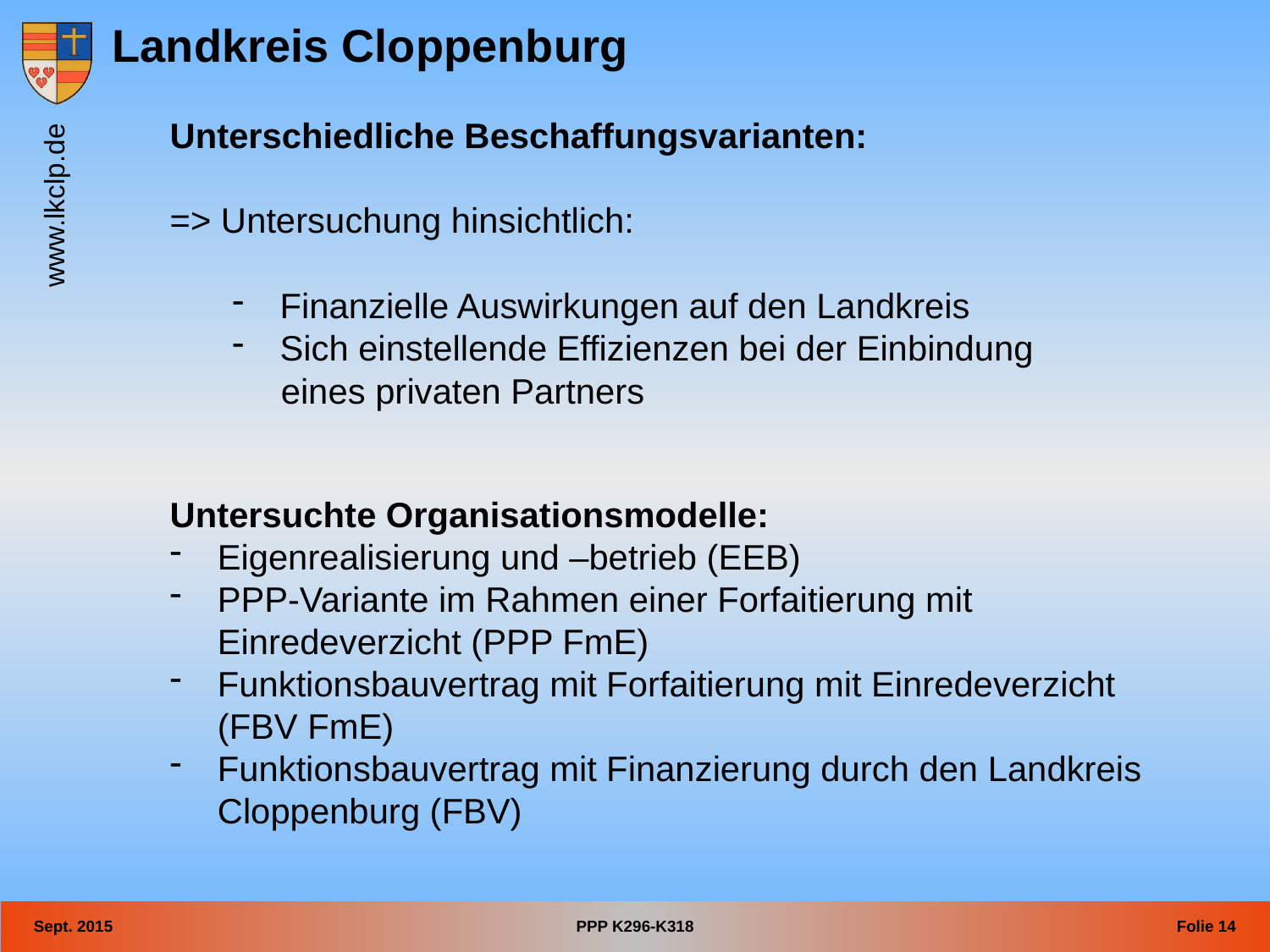

Unterschiedliche Beschaffungsvarianten:

=> Untersuchung hinsichtlich:
Finanzielle Auswirkungen auf den Landkreis
Sich einstellende Effizienzen bei der Einbindung
     eines privaten Partners

Untersuchte Organisationsmodelle:
Eigenrealisierung und –betrieb (EEB)
PPP-Variante im Rahmen einer Forfaitierung mit Einredeverzicht (PPP FmE)
Funktionsbauvertrag mit Forfaitierung mit Einredeverzicht (FBV FmE)
Funktionsbauvertrag mit Finanzierung durch den Landkreis Cloppenburg (FBV)
Sept. 2015
PPP K296-K318

Folie 14